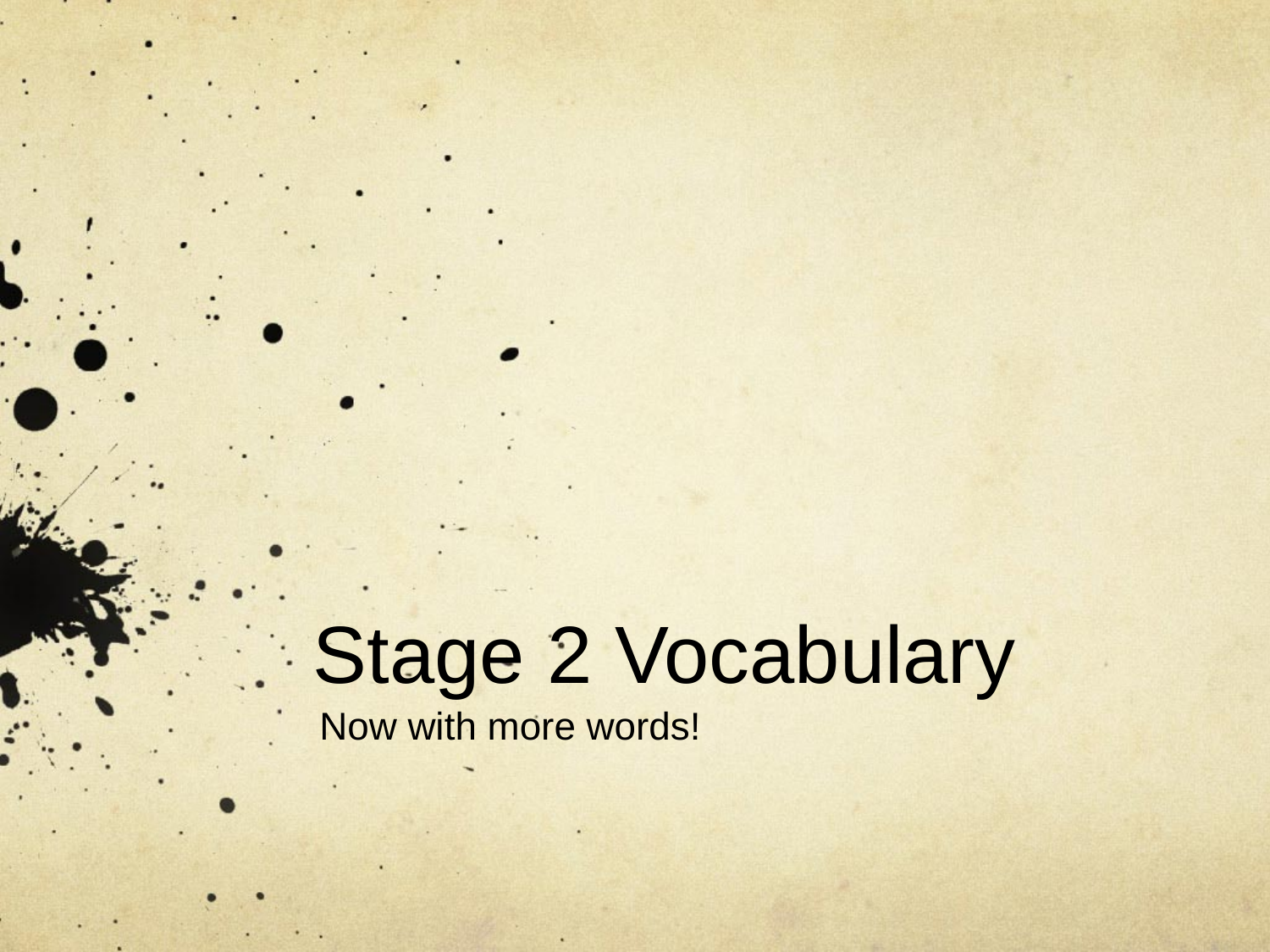

# Stage 2 Vocabulary
Now with more words!